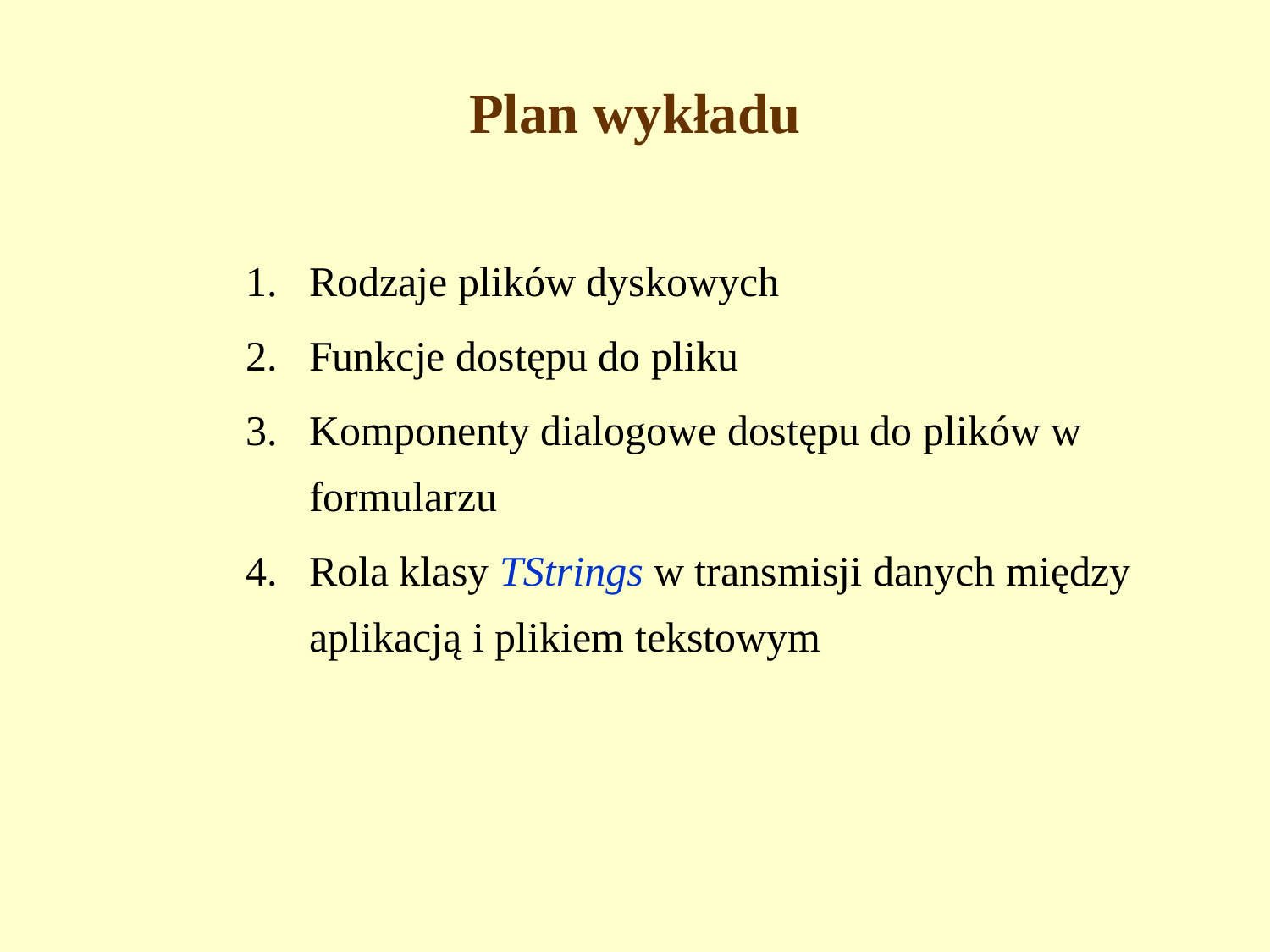

# Plan wykładu
Rodzaje plików dyskowych
Funkcje dostępu do pliku
Komponenty dialogowe dostępu do plików w formularzu
Rola klasy TStrings w transmisji danych między aplikacją i plikiem tekstowym